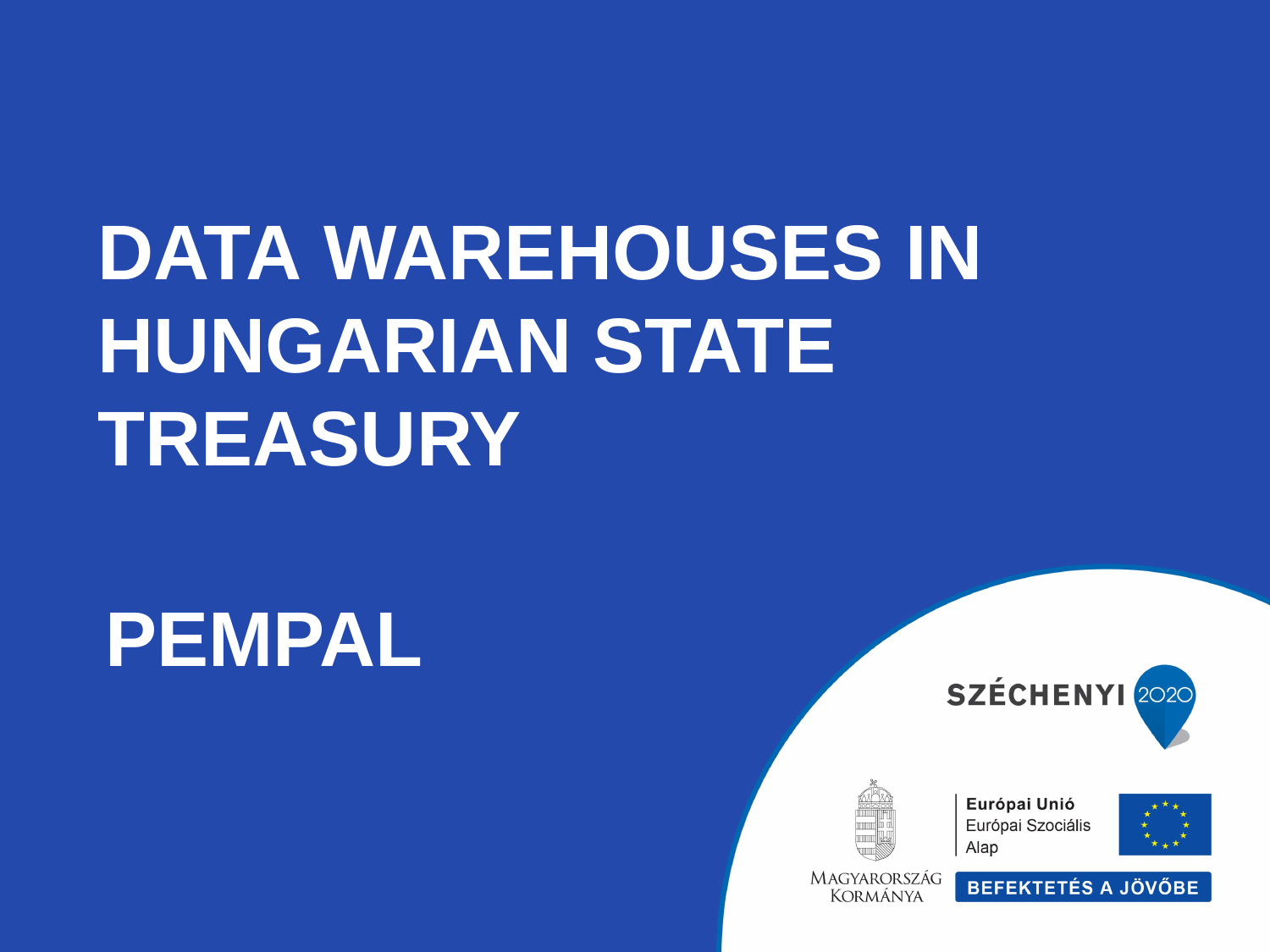

# Data warehouses in Hungarian state treasury

PEmpal